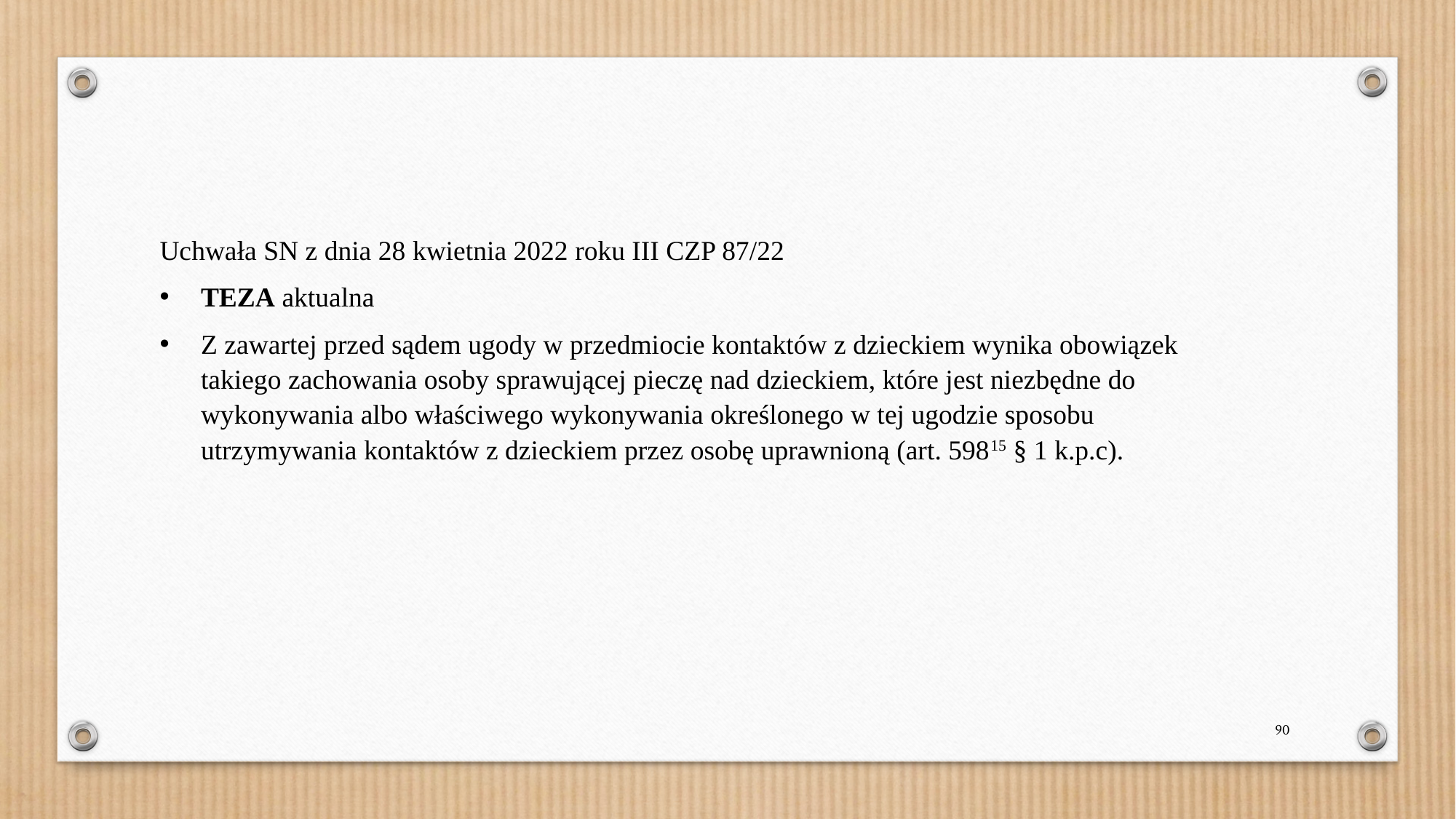

Uchwała SN z dnia 28 kwietnia 2022 roku III CZP 87/22
TEZA aktualna
Z zawartej przed sądem ugody w przedmiocie kontaktów z dzieckiem wynika obowiązek takiego zachowania osoby sprawującej pieczę nad dzieckiem, które jest niezbędne do wykonywania albo właściwego wykonywania określonego w tej ugodzie sposobu utrzymywania kontaktów z dzieckiem przez osobę uprawnioną (art. 59815 § 1 k.p.c).
90